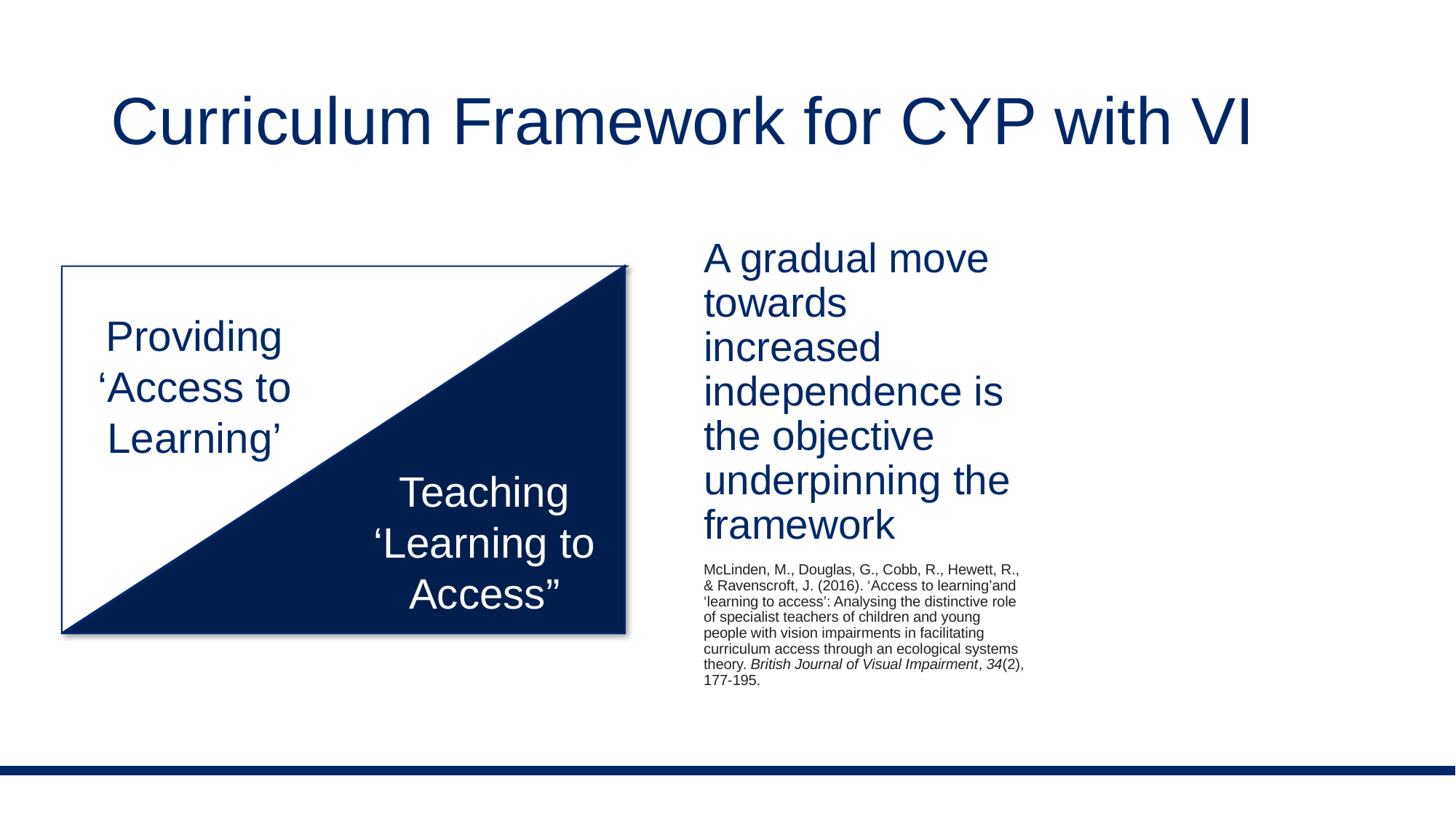

# Curriculum Framework for CYP with VI
A gradual move towards increased independence is the objective underpinning the framework
McLinden, M., Douglas, G., Cobb, R., Hewett, R., & Ravenscroft, J. (2016). ‘Access to learning’and ‘learning to access’: Analysing the distinctive role of specialist teachers of children and young people with vision impairments in facilitating curriculum access through an ecological systems theory. British Journal of Visual Impairment, 34(2), 177-195.

Teaching ‘Learning to Access”

Providing ‘Access to Learning’